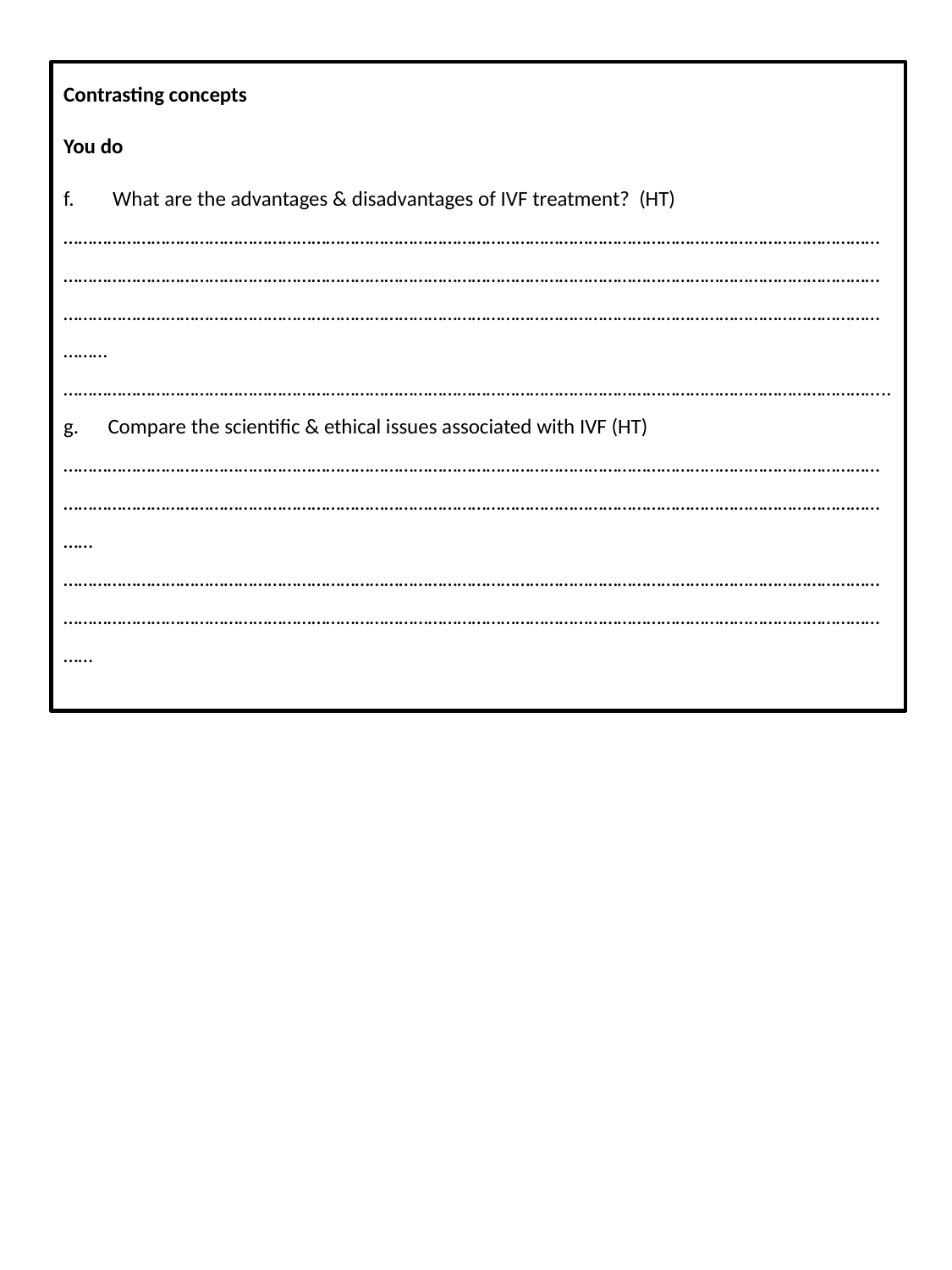

Contrasting concepts
You do
f.        What are the advantages & disadvantages of IVF treatment?  (HT)
………………………………………………………………………………………………………………………………………………………………………………………………………………………………………………………………………………………………………………………………………………………………………………………………………………………………………………………………………
……………………………………………………………………………………………………………………………………………………..g.      Compare the scientific & ethical issues associated with IVF (HT)
………………………………………………………………………………………………………………………………………………………………………………………………………………………………………………………………………………………………………………
………………………………………………………………………………………………………………………………………………………………………………………………………………………………………………………………………………………………………………